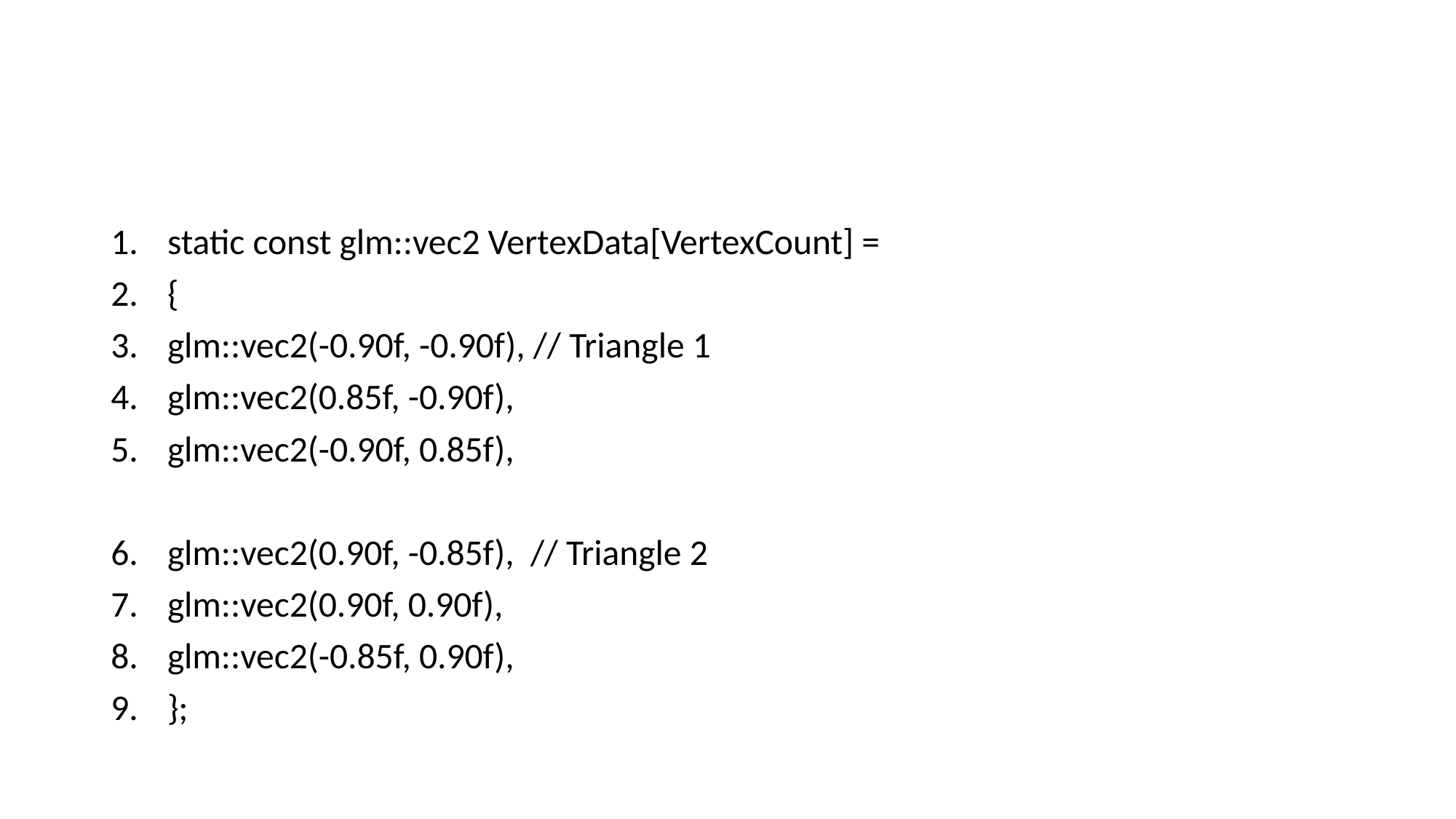

#
static const glm::vec2 VertexData[VertexCount] =
{
glm::vec2(-0.90f, -0.90f), // Triangle 1
glm::vec2(0.85f, -0.90f),
glm::vec2(-0.90f, 0.85f),

glm::vec2(0.90f, -0.85f),  // Triangle 2
glm::vec2(0.90f, 0.90f),
glm::vec2(-0.85f, 0.90f),
};